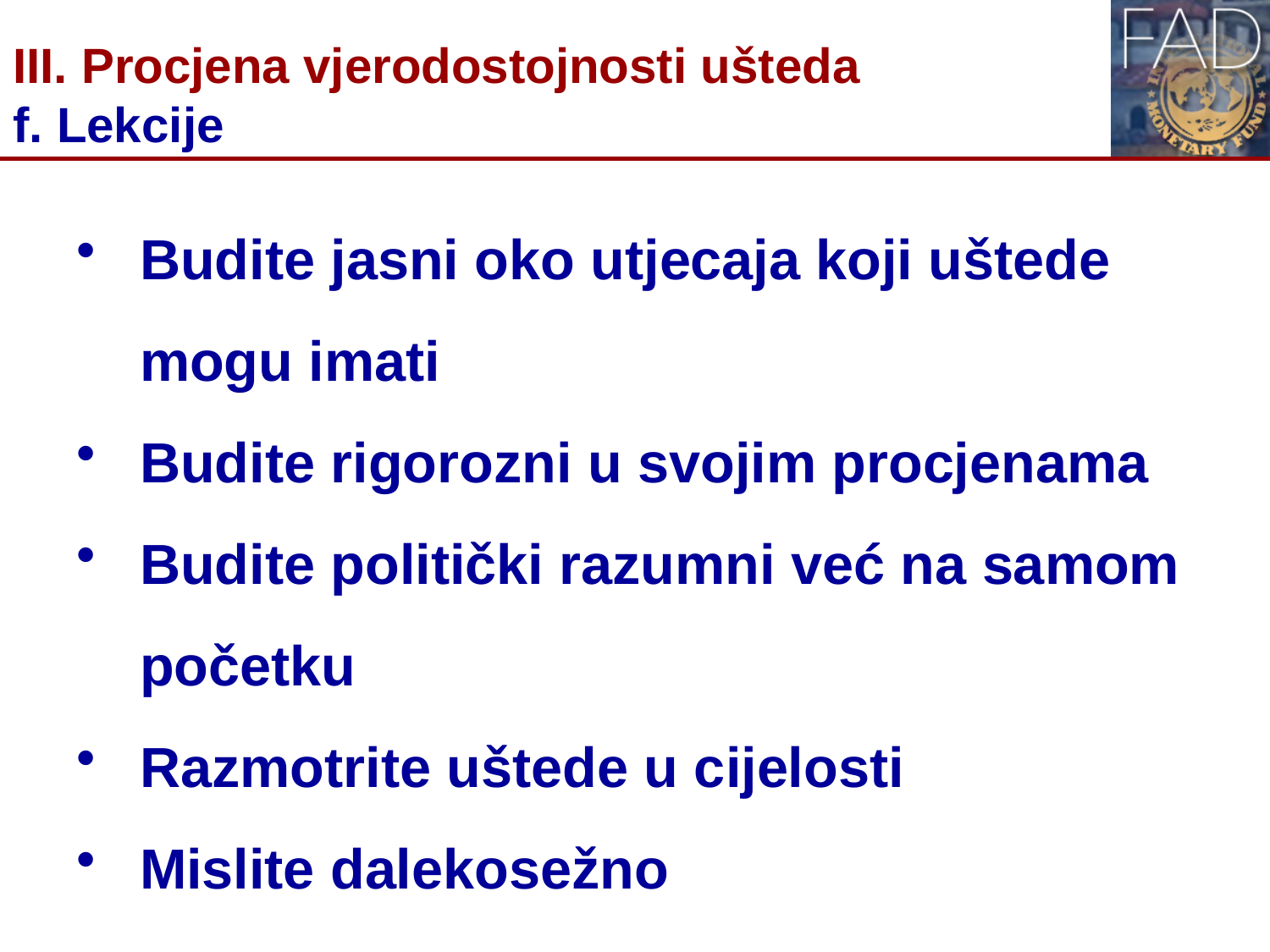

# III. Procjena vjerodostojnosti ušteda f. Lekcije
Budite jasni oko utjecaja koji uštede mogu imati
Budite rigorozni u svojim procjenama
Budite politički razumni već na samom početku
Razmotrite uštede u cijelosti
Mislite dalekosežno
20